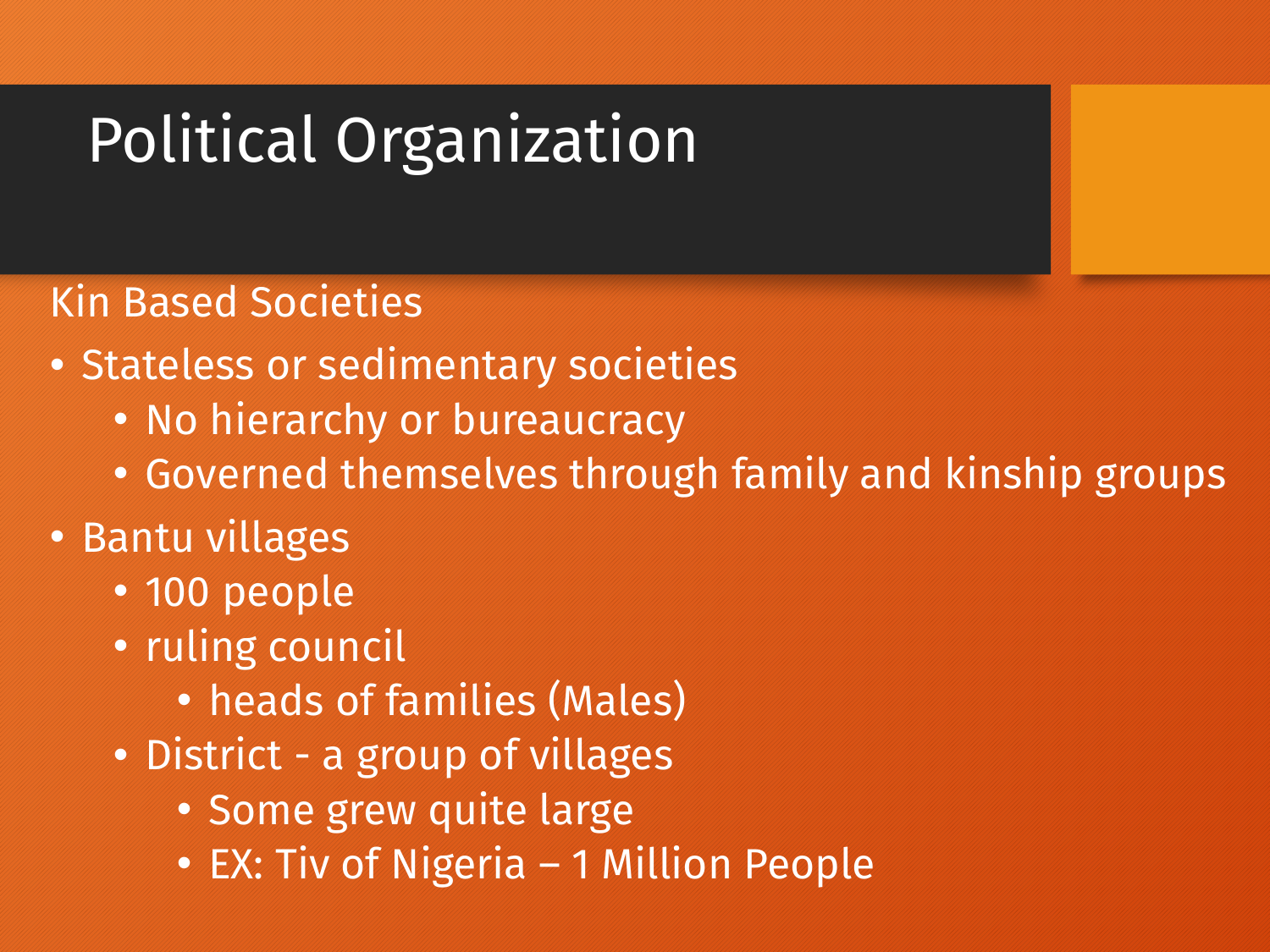

# Political Organization
Kin Based Societies
Stateless or sedimentary societies
No hierarchy or bureaucracy
Governed themselves through family and kinship groups
Bantu villages
100 people
ruling council
heads of families (Males)
District - a group of villages
Some grew quite large
EX: Tiv of Nigeria – 1 Million People